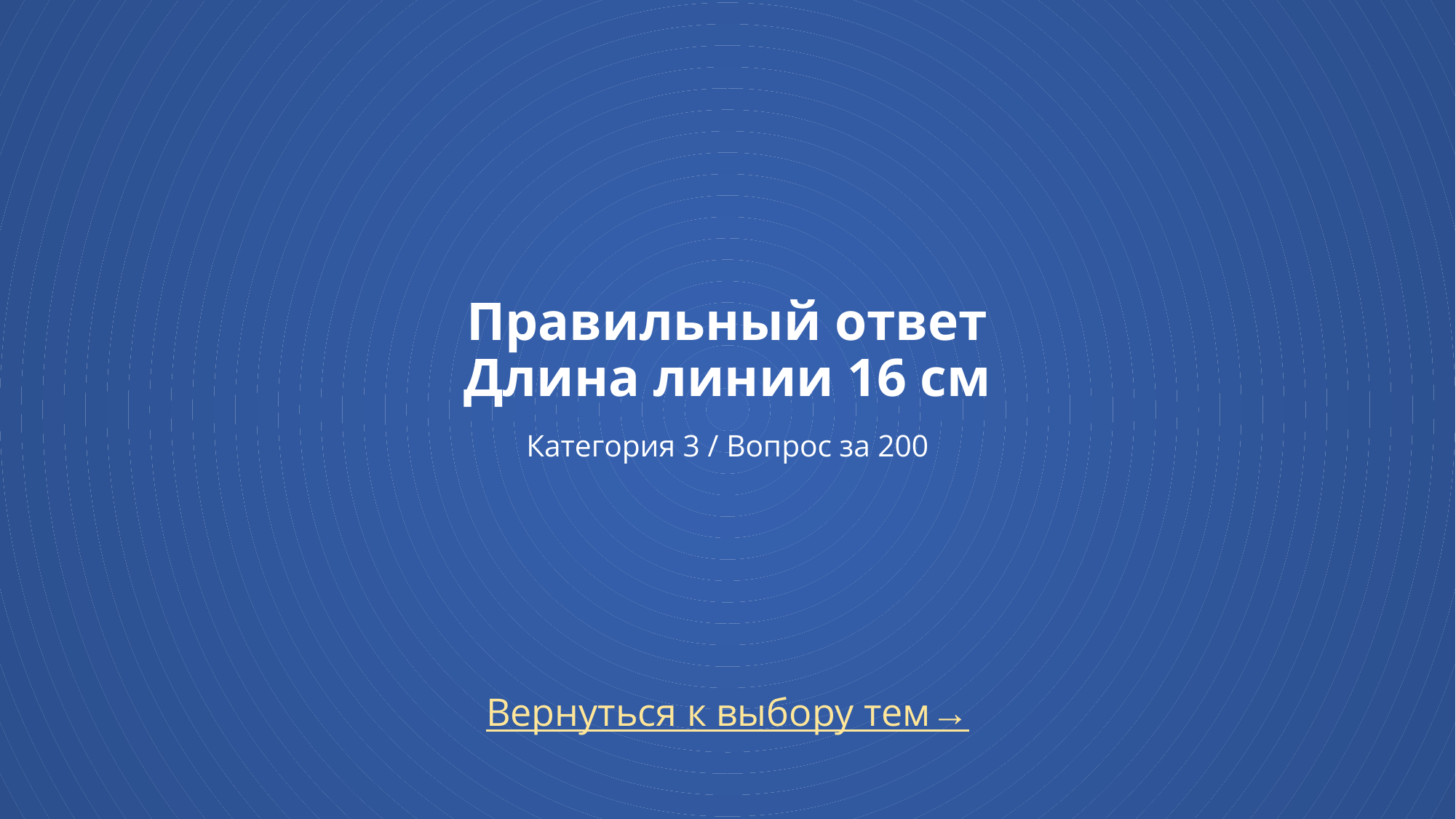

# Правильный ответ Длина линии 16 см Категория 3 / Вопрос за 200
Вернуться к выбору тем→